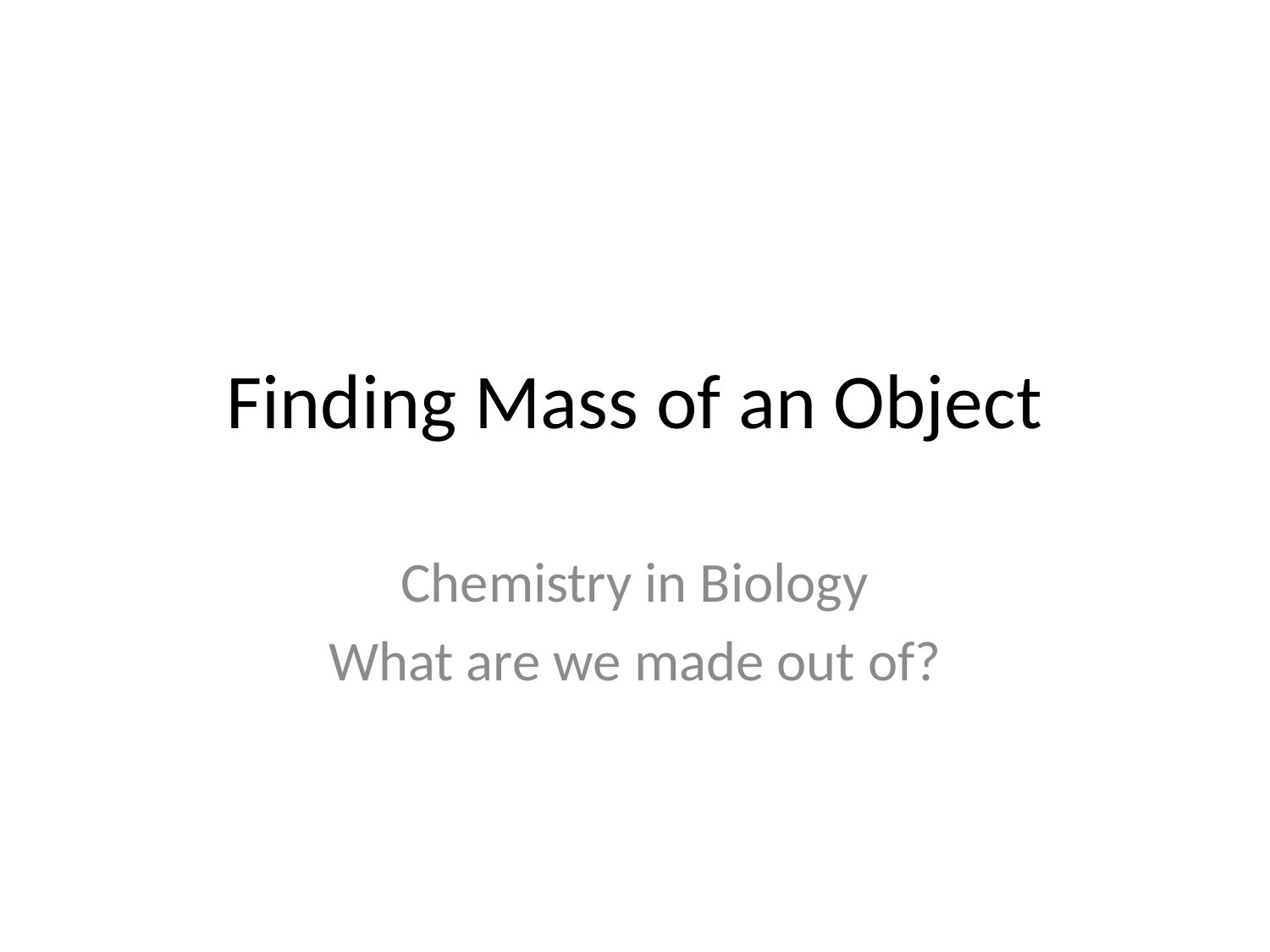

# Finding Mass of an Object
Chemistry in Biology
What are we made out of?